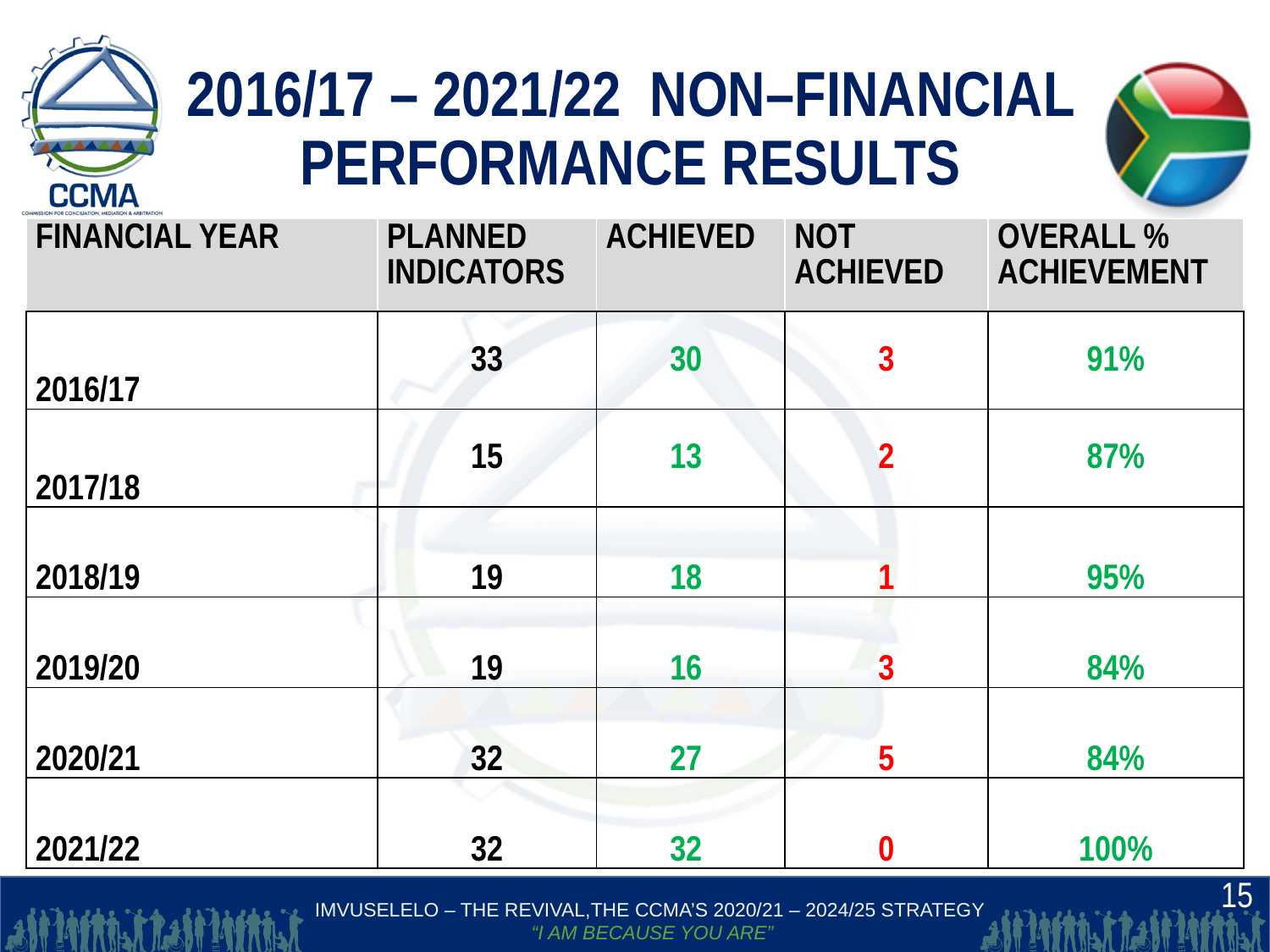

# 2016/17 – 2021/22  NON–FINANCIAL PERFORMANCE RESULTS
| FINANCIAL YEAR | PLANNED INDICATORS | ACHIEVED | NOT ACHIEVED | OVERALL % ACHIEVEMENT |
| --- | --- | --- | --- | --- |
| 2016/17 | 33 | 30 | 3 | 91% |
| 2017/18 | 15 | 13 | 2 | 87% |
| 2018/19 | 19 | 18 | 1 | 95% |
| 2019/20 | 19 | 16 | 3 | 84% |
| 2020/21 | 32 | 27 | 5 | 84% |
| 2021/22 | 32 | 32 | 0 | 100% |
15